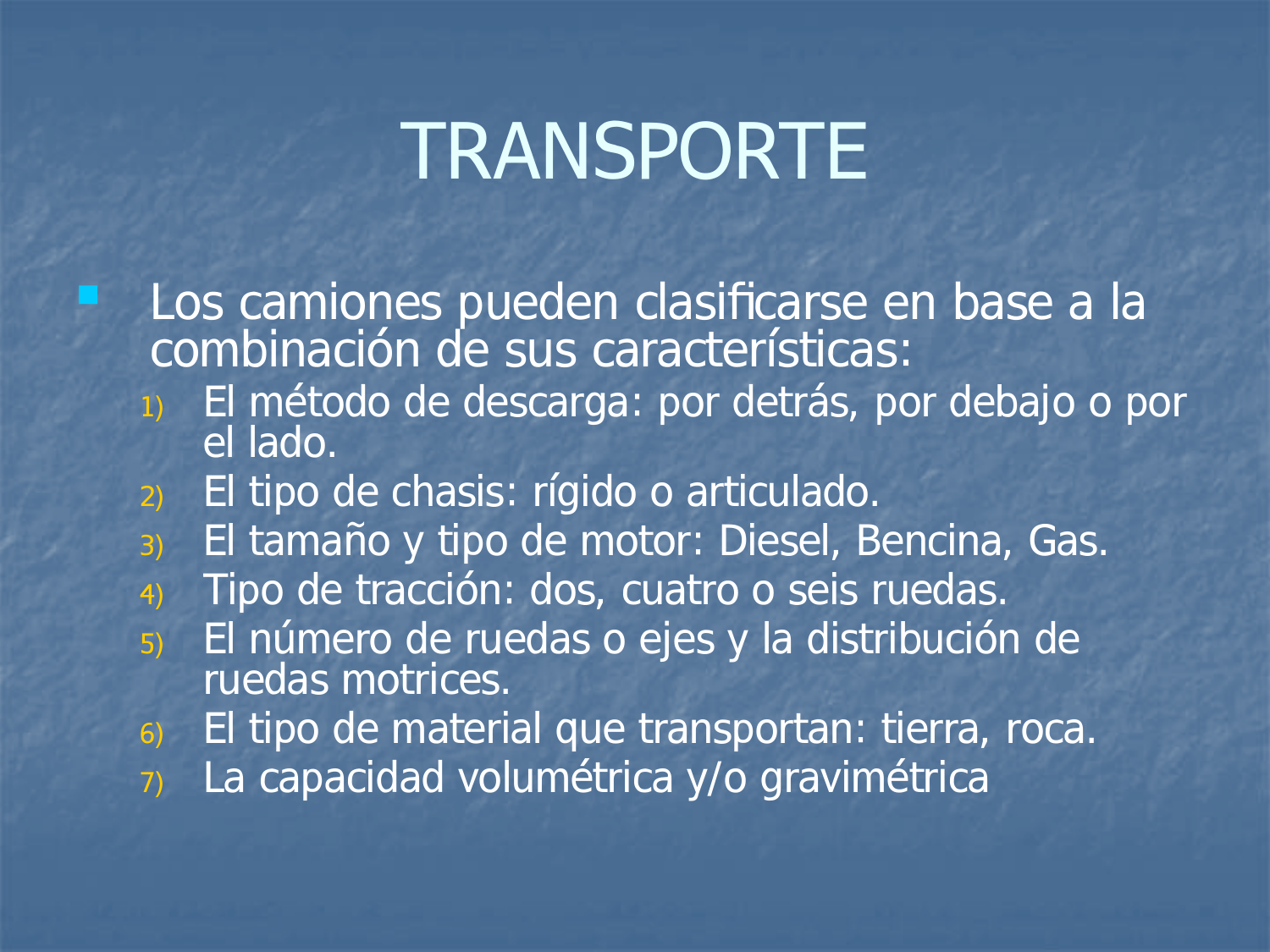

# TRANSPORTE
Los camiones pueden clasificarse en base a la combinación de sus características:
El método de descarga: por detrás, por debajo o por el lado.
El tipo de chasis: rígido o articulado.
El tamaño y tipo de motor: Diesel, Bencina, Gas.
Tipo de tracción: dos, cuatro o seis ruedas.
El número de ruedas o ejes y la distribución de ruedas motrices.
El tipo de material que transportan: tierra, roca.
La capacidad volumétrica y/o gravimétrica